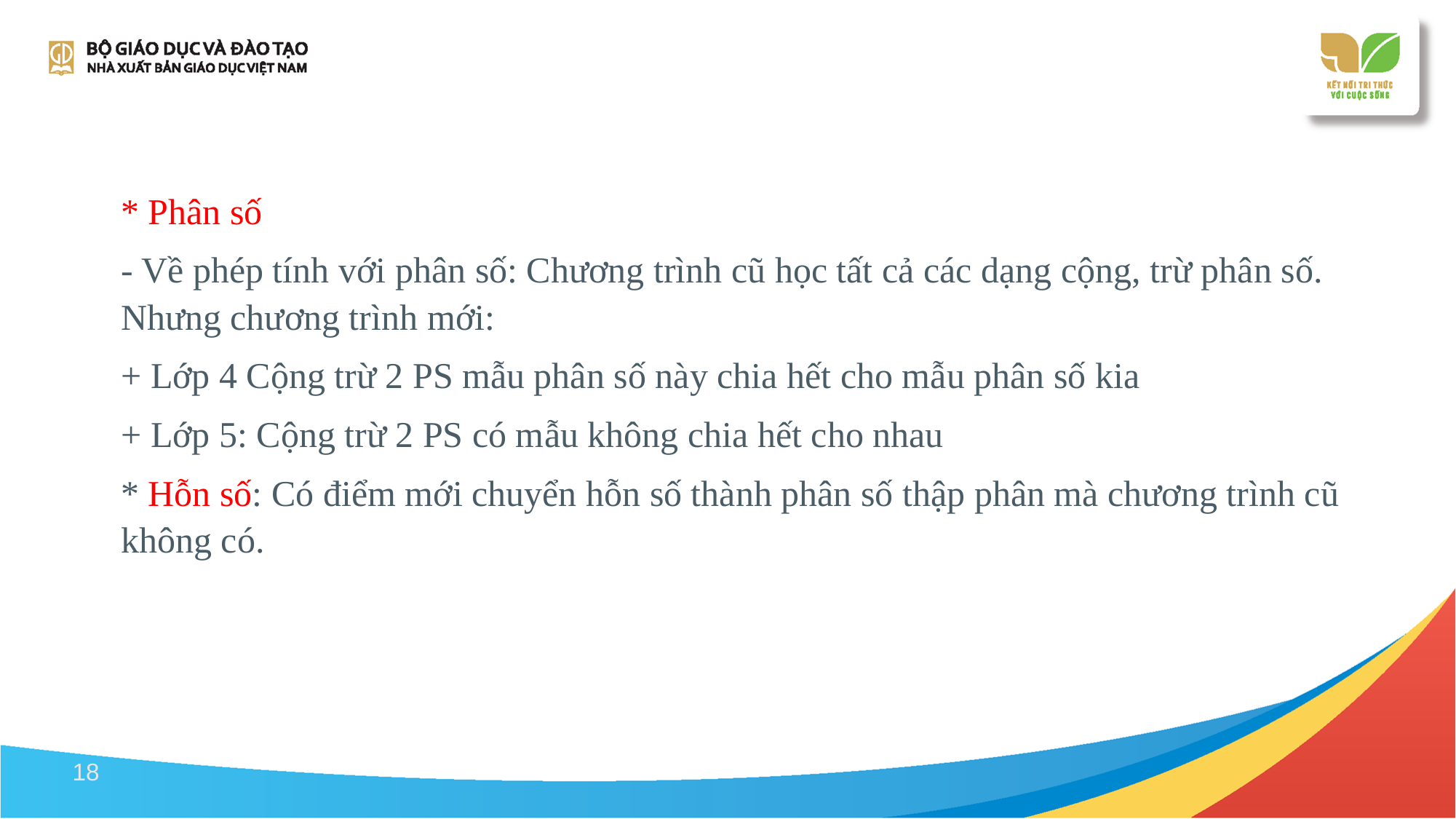

* Phân số
- Về phép tính với phân số: Chương trình cũ học tất cả các dạng cộng, trừ phân số. Nhưng chương trình mới:
+ Lớp 4 Cộng trừ 2 PS mẫu phân số này chia hết cho mẫu phân số kia
+ Lớp 5: Cộng trừ 2 PS có mẫu không chia hết cho nhau
* Hỗn số: Có điểm mới chuyển hỗn số thành phân số thập phân mà chương trình cũ không có.
18